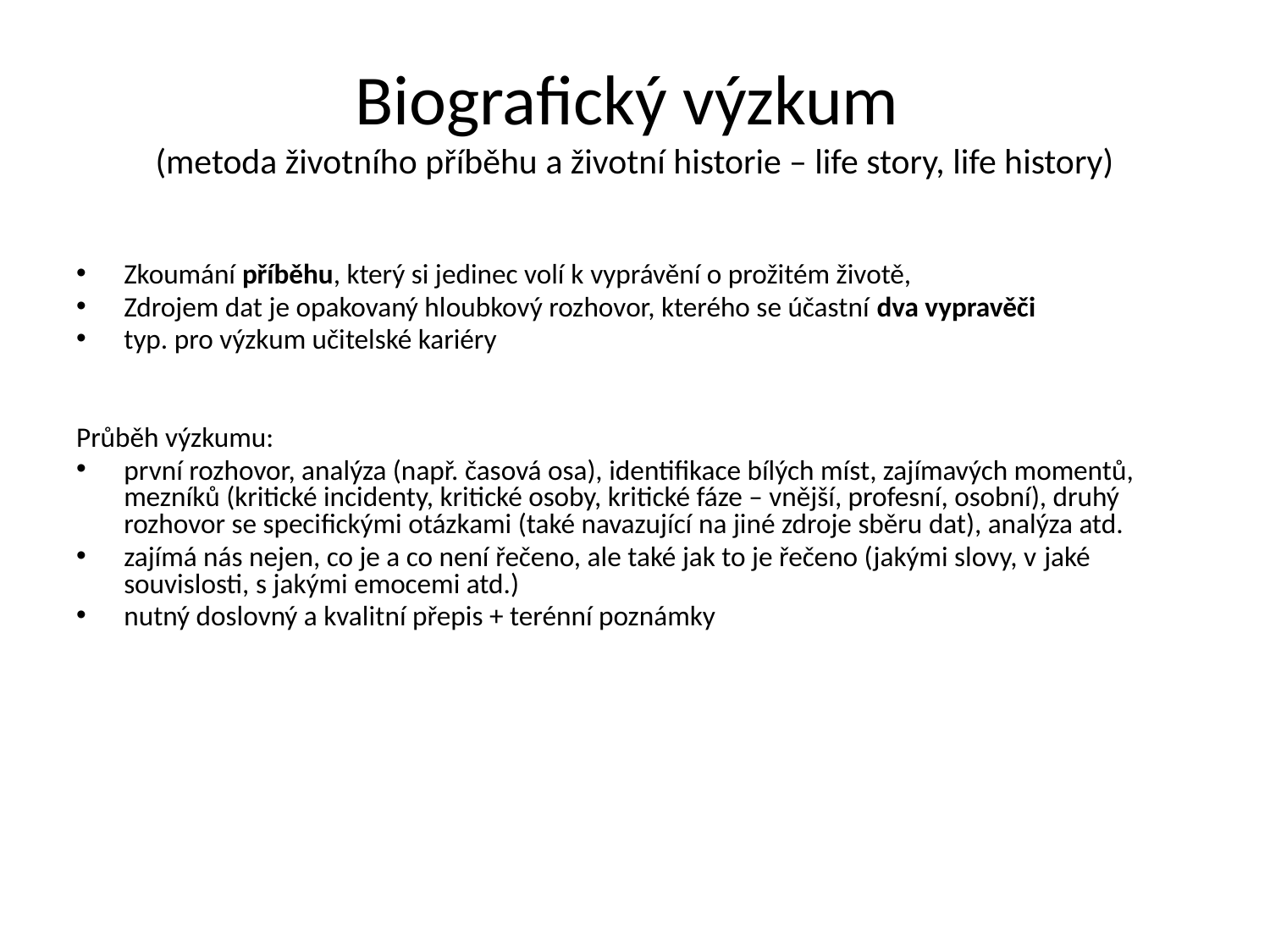

# Biografický výzkum (metoda životního příběhu a životní historie – life story, life history)
Zkoumání příběhu, který si jedinec volí k vyprávění o prožitém životě,
Zdrojem dat je opakovaný hloubkový rozhovor, kterého se účastní dva vypravěči
typ. pro výzkum učitelské kariéry

Průběh výzkumu:
první rozhovor, analýza (např. časová osa), identifikace bílých míst, zajímavých momentů, mezníků (kritické incidenty, kritické osoby, kritické fáze – vnější, profesní, osobní), druhý rozhovor se specifickými otázkami (také navazující na jiné zdroje sběru dat), analýza atd.
zajímá nás nejen, co je a co není řečeno, ale také jak to je řečeno (jakými slovy, v jaké souvislosti, s jakými emocemi atd.)
nutný doslovný a kvalitní přepis + terénní poznámky